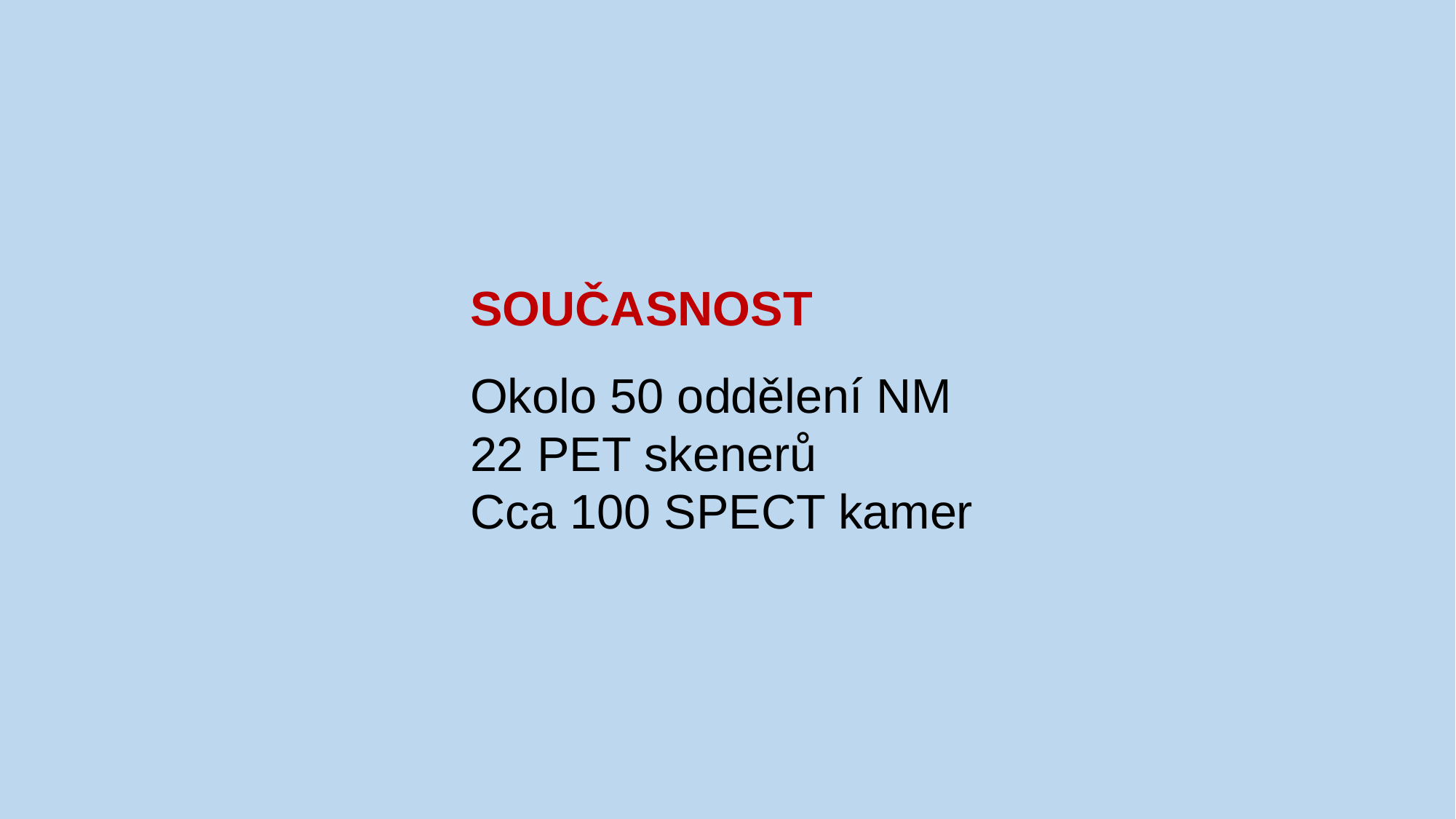

SOUČASNOST

Okolo 50 oddělení NM
22 PET skenerů
Cca 100 SPECT kamer